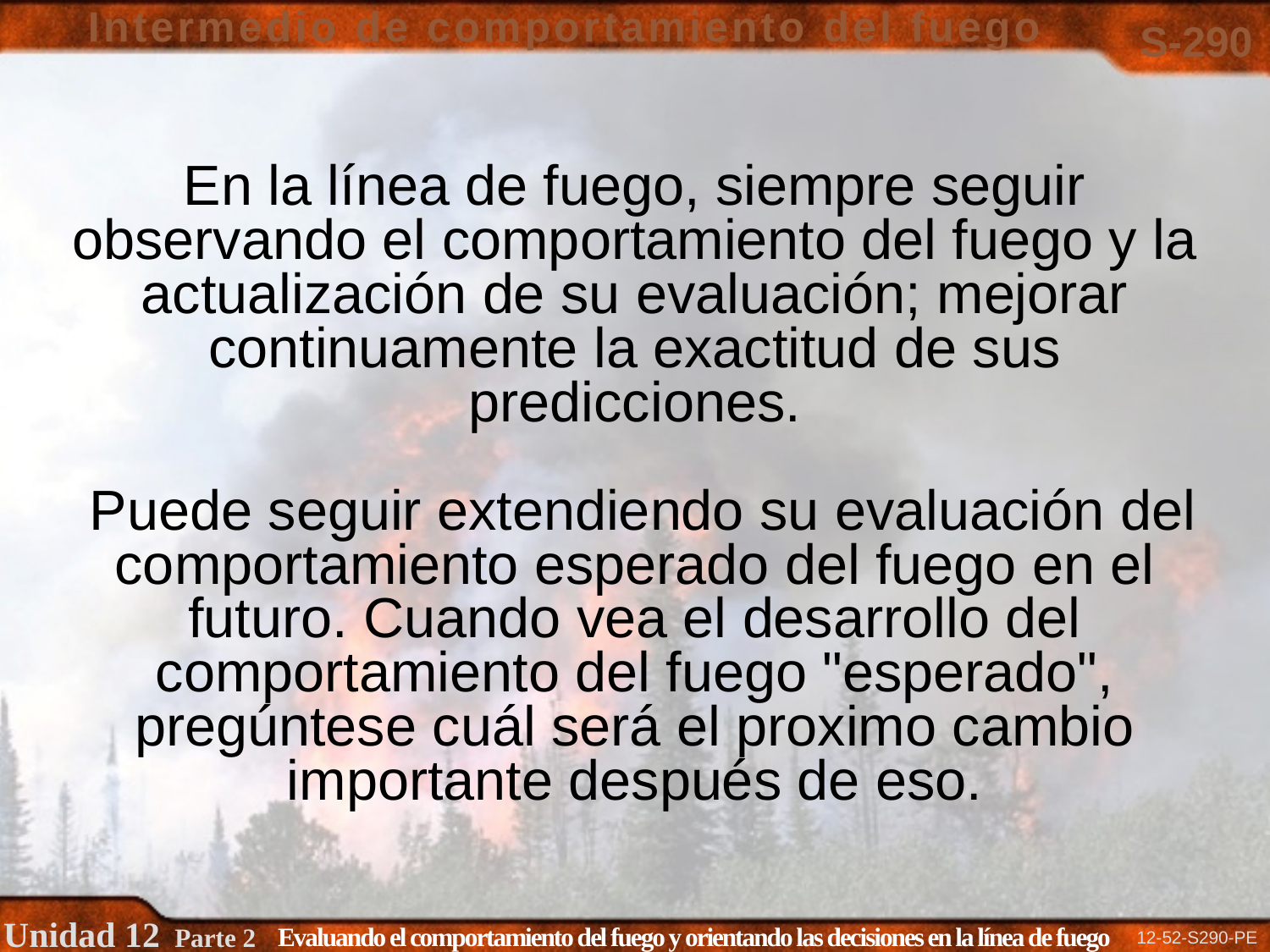

# En la línea de fuego, siempre seguir observando el comportamiento del fuego y la actualización de su evaluación; mejorar continuamente la exactitud de sus predicciones. Puede seguir extendiendo su evaluación del comportamiento esperado del fuego en el futuro. Cuando vea el desarrollo del comportamiento del fuego "esperado", pregúntese cuál será el proximo cambio importante después de eso.